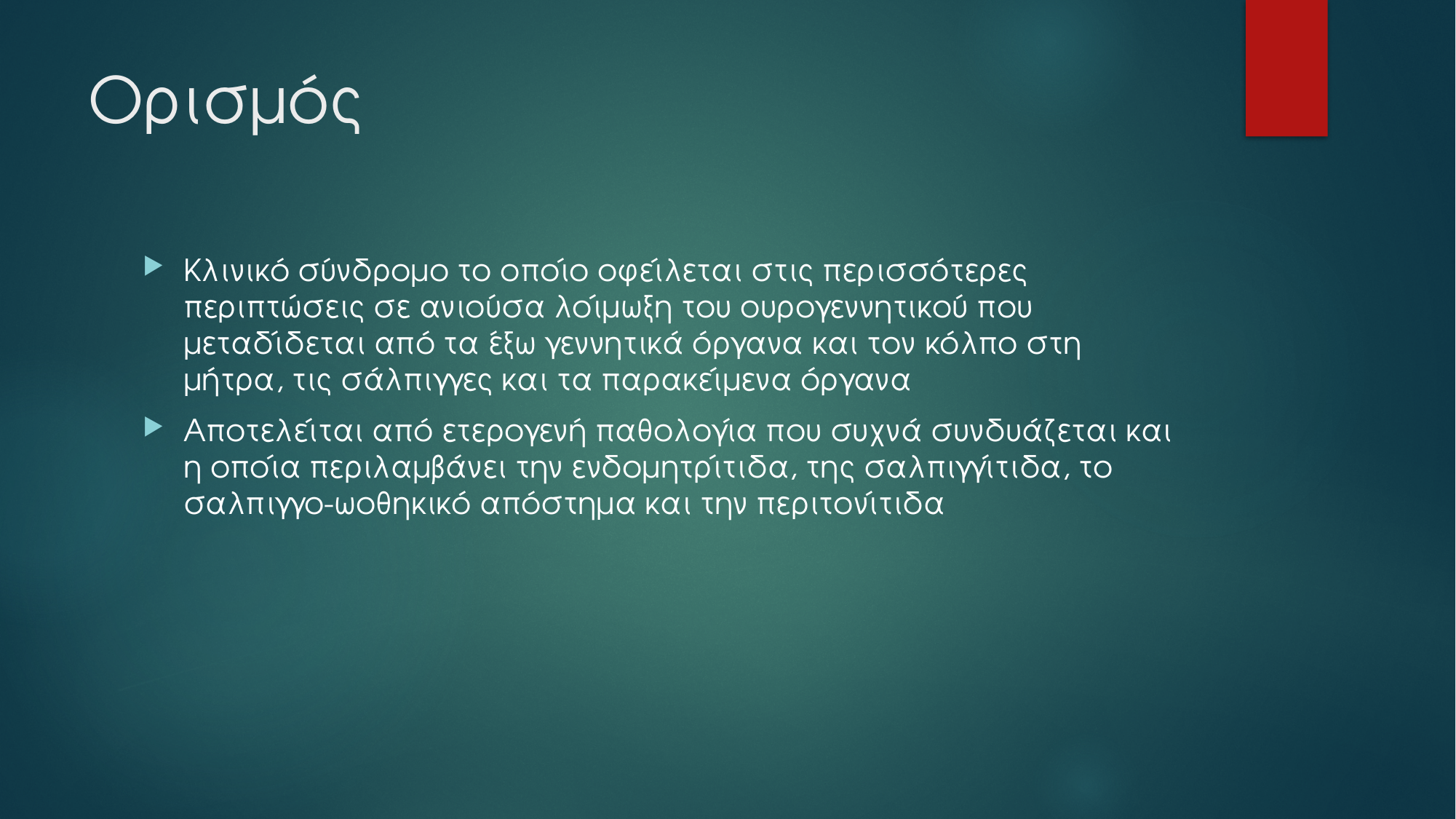

# Ορισμός
Κλινικό σύνδρομο το οποίο οφείλεται στις περισσότερες περιπτώσεις σε ανιούσα λοίμωξη του ουρογεννητικού που μεταδίδεται από τα έξω γεννητικά όργανα και τον κόλπο στη μήτρα, τις σάλπιγγες και τα παρακείμενα όργανα
Αποτελείται από ετερογενή παθολογία που συχνά συνδυάζεται και η οποία περιλαμβάνει την ενδομητρίτιδα, της σαλπιγγίτιδα, το σαλπιγγο-ωοθηκικό απόστημα και την περιτονίτιδα